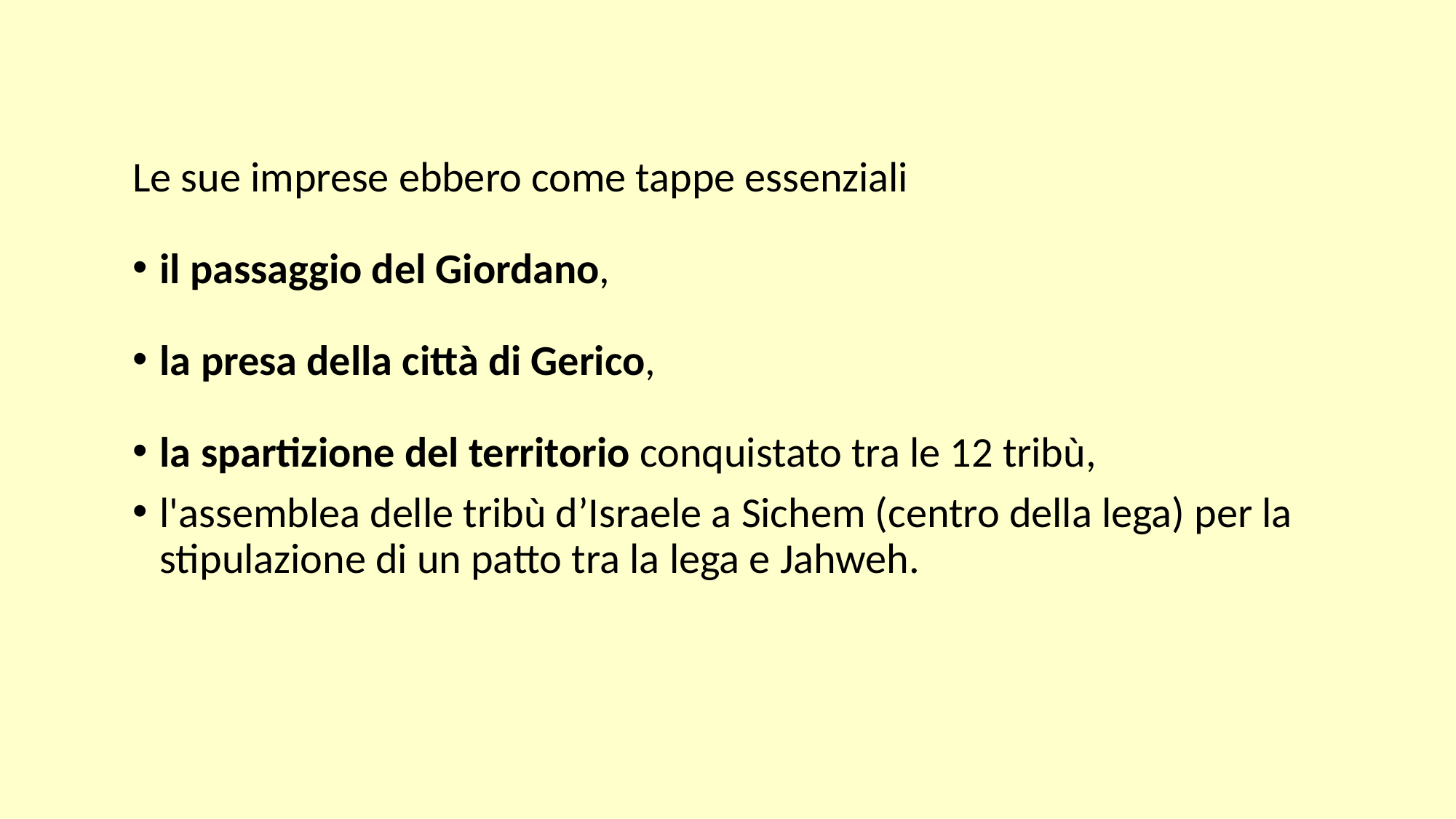

Le sue imprese ebbero come tappe essenziali
il passaggio del Giordano,
la presa della città di Gerico,
la spartizione del territorio conquistato tra le 12 tribù,
l'assemblea delle tribù d’Israele a Sichem (centro della lega) per la stipulazione di un patto tra la lega e Jahweh.